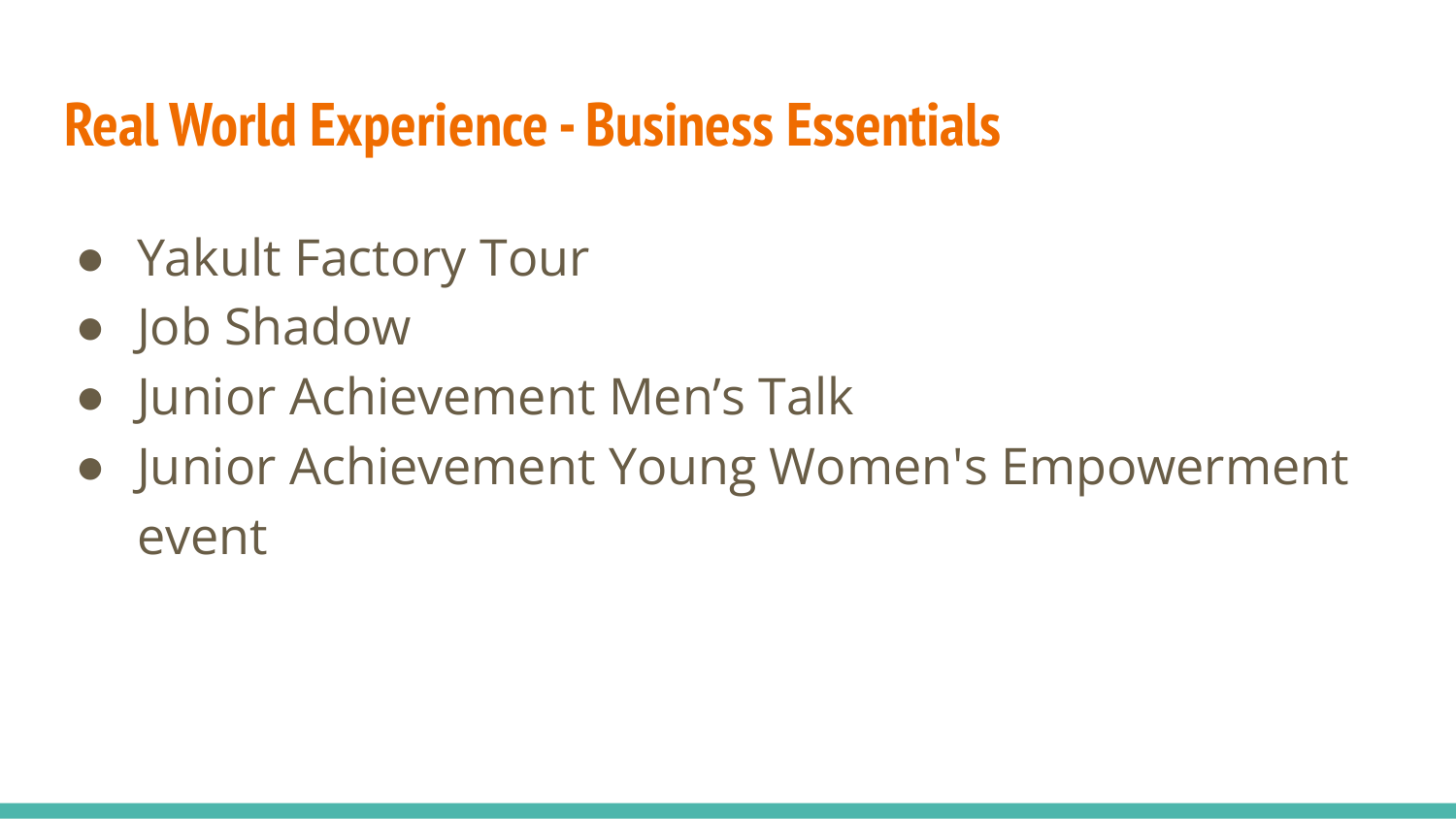

# Real World Experience - Business Essentials
Yakult Factory Tour
Job Shadow
Junior Achievement Men’s Talk
Junior Achievement Young Women's Empowerment event